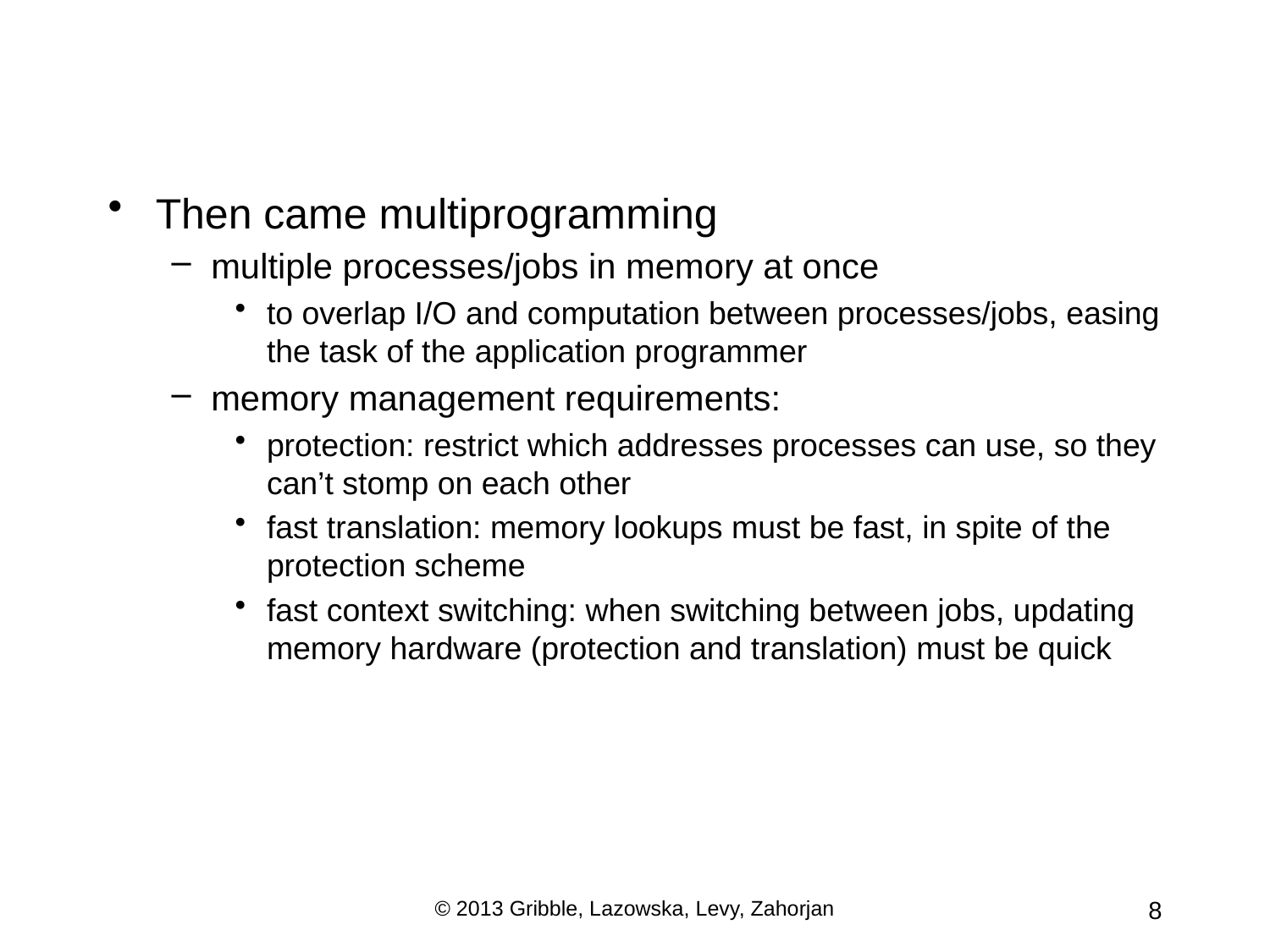

Then came multiprogramming
multiple processes/jobs in memory at once
to overlap I/O and computation between processes/jobs, easing the task of the application programmer
memory management requirements:
protection: restrict which addresses processes can use, so they can’t stomp on each other
fast translation: memory lookups must be fast, in spite of the protection scheme
fast context switching: when switching between jobs, updating memory hardware (protection and translation) must be quick

© 2013 Gribble, Lazowska, Levy, Zahorjan
8